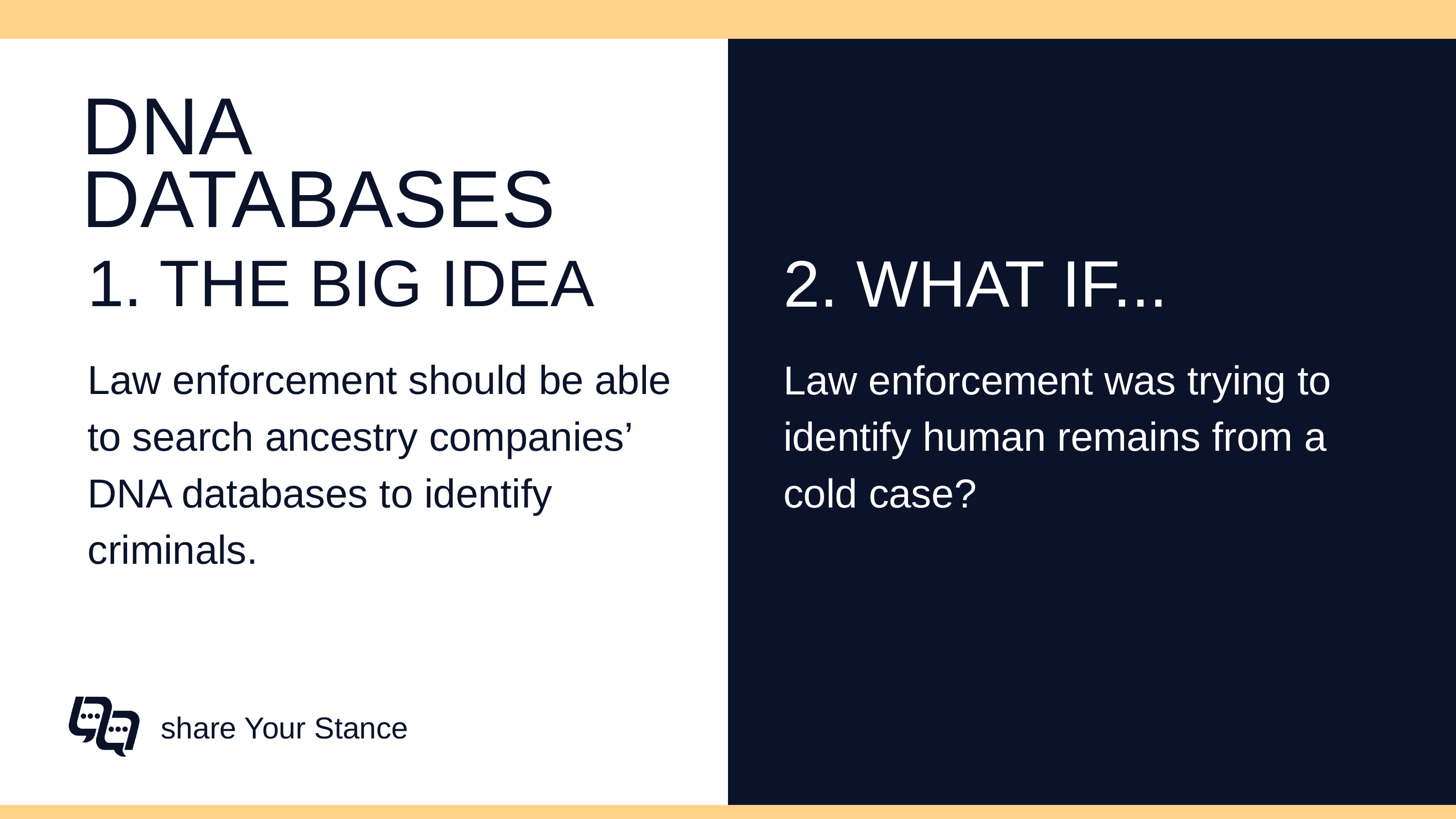

DNA DATABASES
1. THE BIG IDEA
2. WHAT IF...
Law enforcement should be able to search ancestry companies’ DNA databases to identify criminals.
Law enforcement was trying to identify human remains from a cold case?

share Your Stance